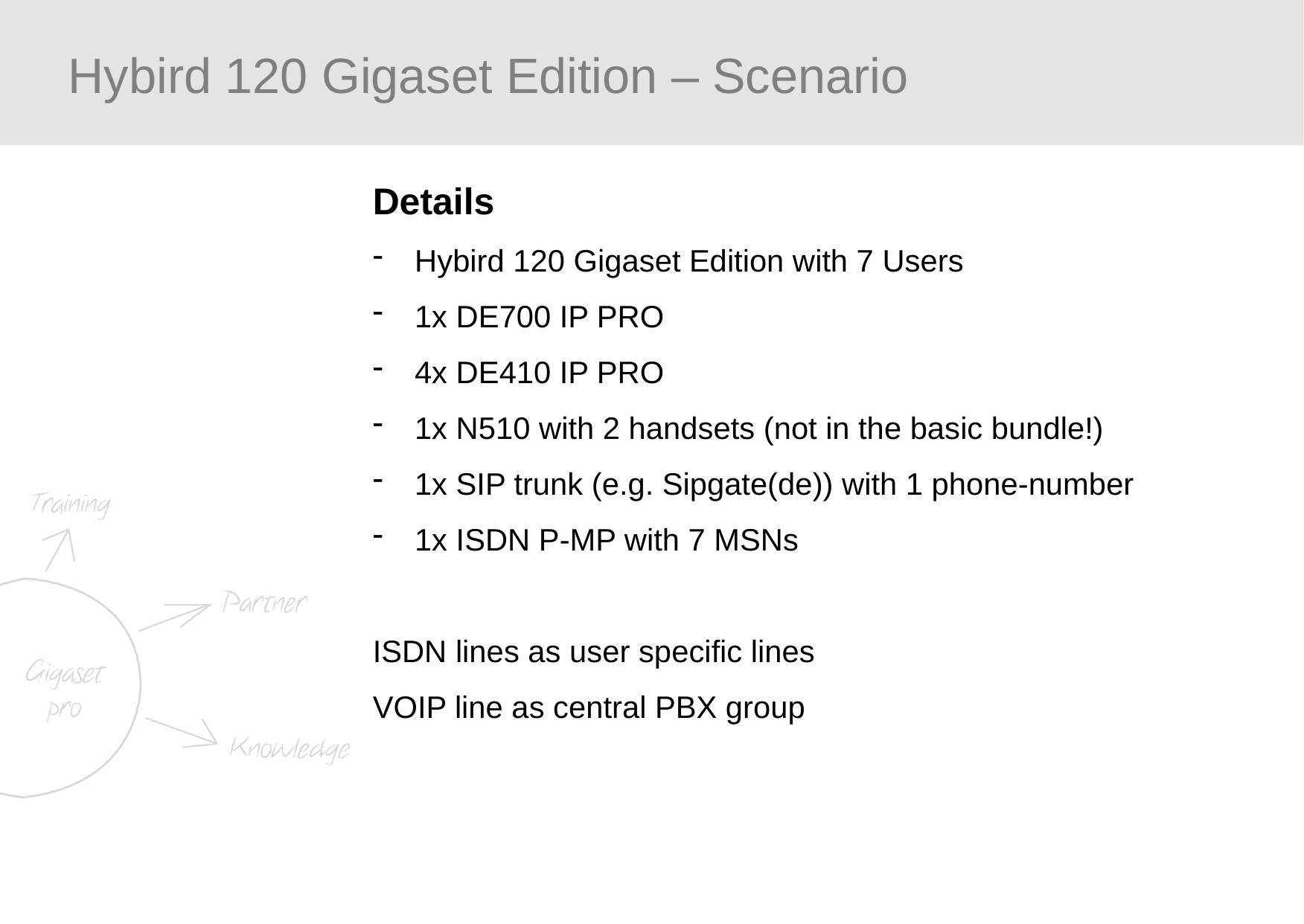

Hybird 120 Gigaset Edition – Scenario
Details
Hybird 120 Gigaset Edition with 7 Users
1x DE700 IP PRO
4x DE410 IP PRO
1x N510 with 2 handsets (not in the basic bundle!)
1x SIP trunk (e.g. Sipgate(de)) with 1 phone-number
1x ISDN P-MP with 7 MSNs

ISDN lines as user specific lines
VOIP line as central PBX group